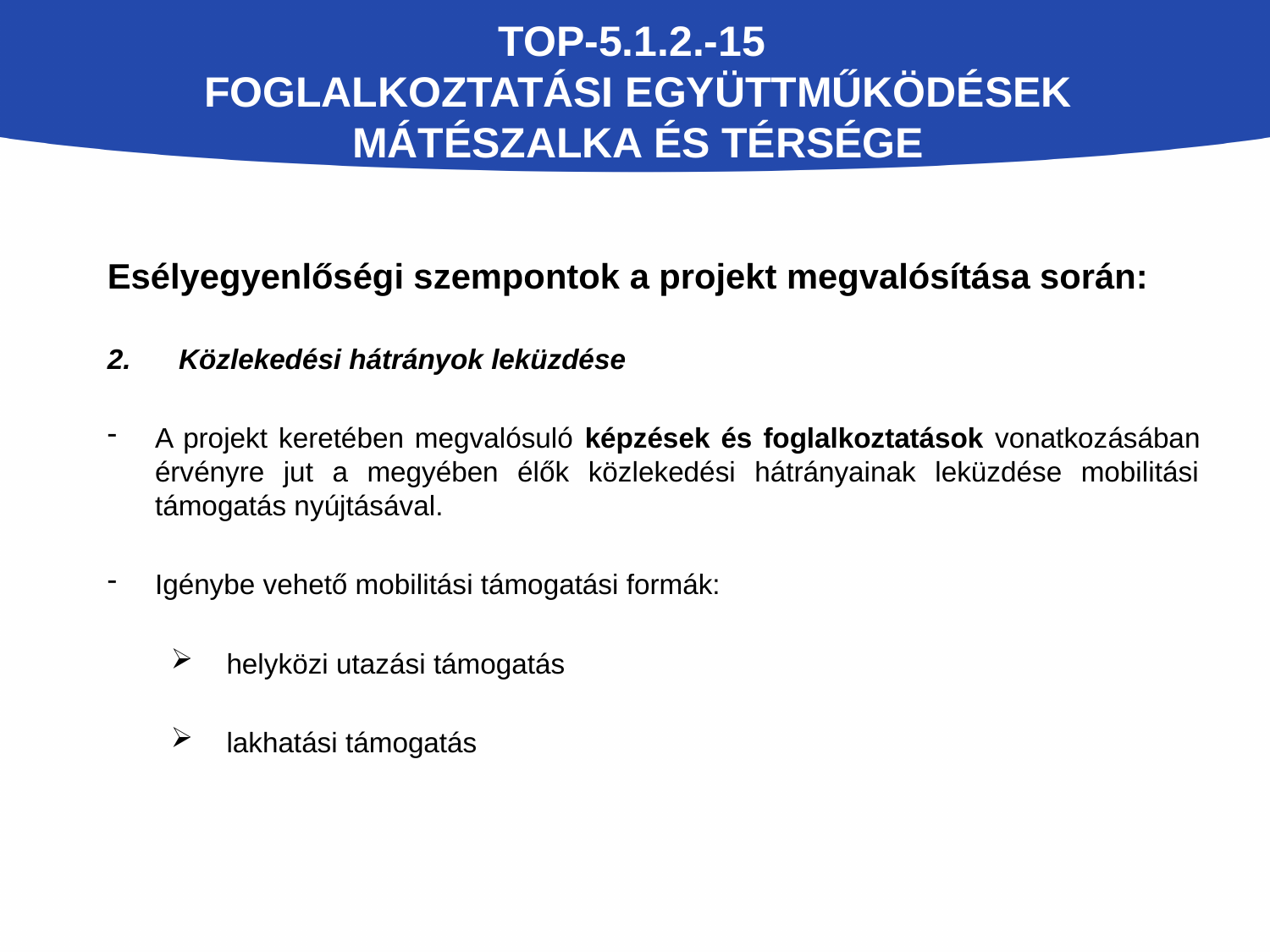

# TOP-5.1.2.-15 Foglalkoztatási együttműködések Mátészalka és térsége

Esélyegyenlőségi szempontok a projekt megvalósítása során:

2. 	Közlekedési hátrányok leküzdése

A projekt keretében megvalósuló képzések és foglalkoztatások vonatkozásában érvényre jut a megyében élők közlekedési hátrányainak leküzdése mobilitási támogatás nyújtásával.

Igénybe vehető mobilitási támogatási formák:

 helyközi utazási támogatás

 lakhatási támogatás